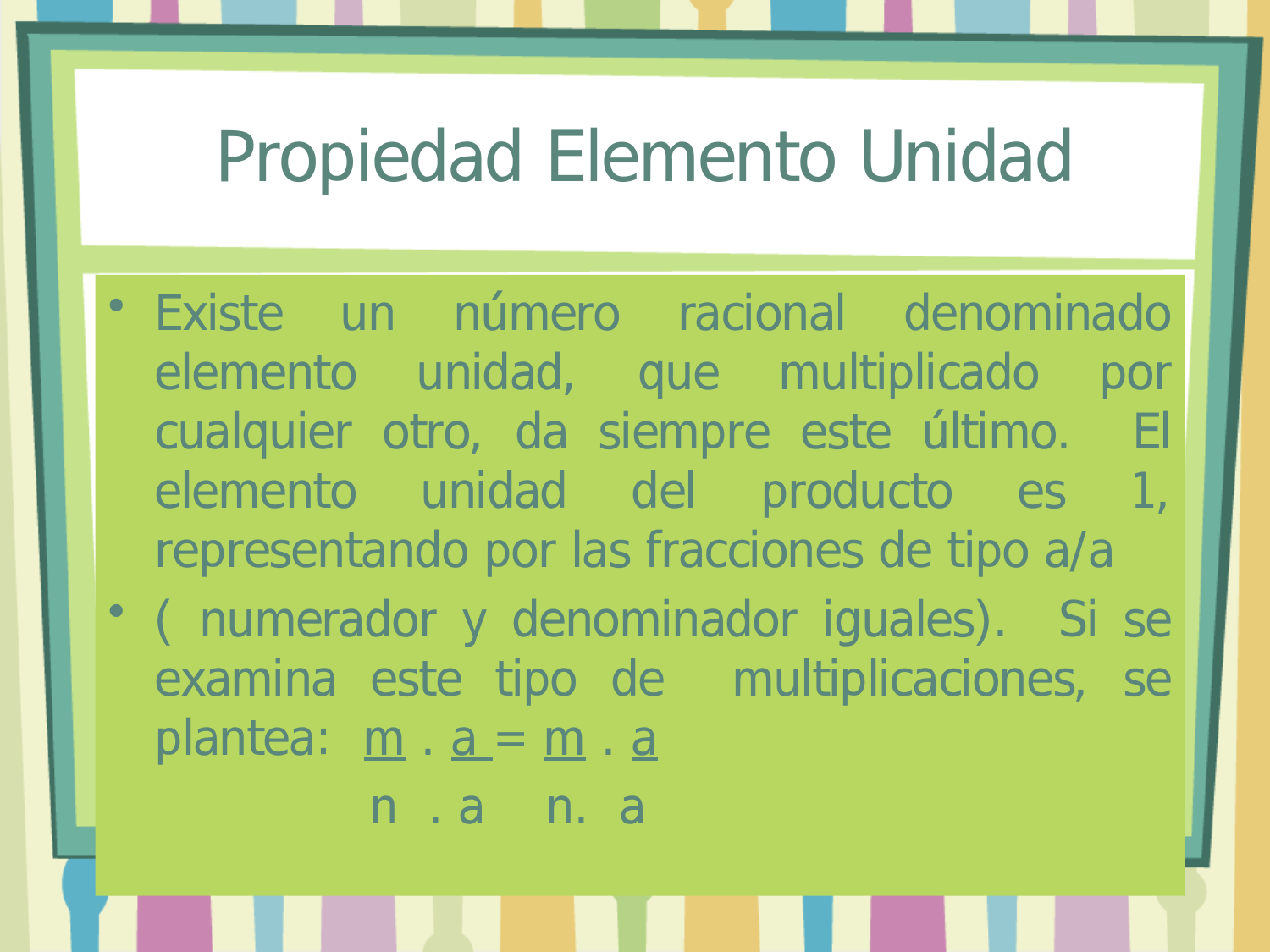

# Propiedad Elemento Unidad
Existe un número racional denominado elemento unidad, que multiplicado por cualquier otro, da siempre este último.  El elemento unidad del producto es 1, representando por las fracciones de tipo a/a
( numerador y denominador iguales).  Si se examina este tipo de  multiplicaciones, se plantea:  m . a = m . a
                 n  . a    n.  a